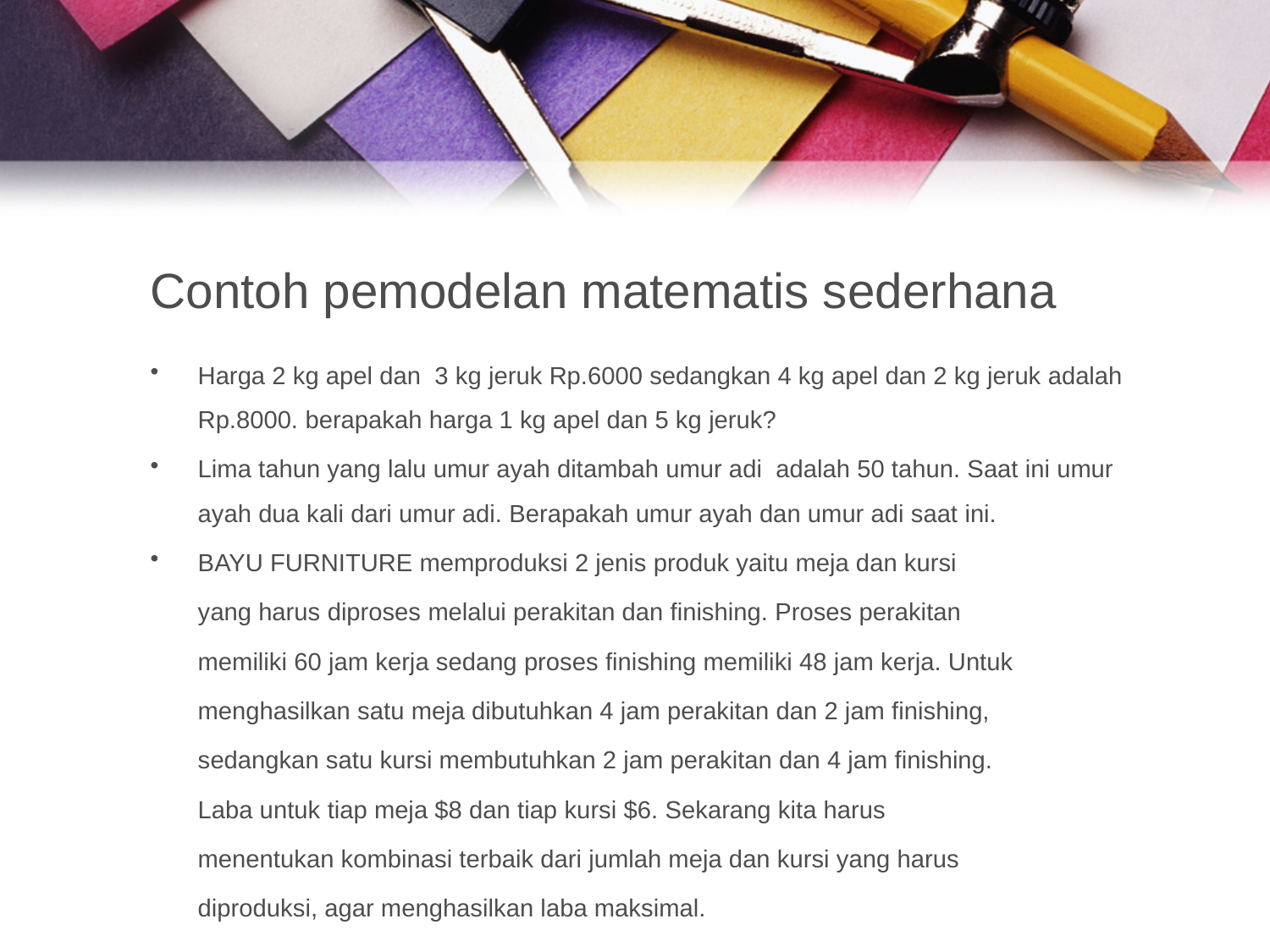

# Contoh pemodelan matematis sederhana
Harga 2 kg apel dan  3 kg jeruk Rp.6000 sedangkan 4 kg apel dan 2 kg jeruk adalah Rp.8000. berapakah harga 1 kg apel dan 5 kg jeruk?
Lima tahun yang lalu umur ayah ditambah umur adi  adalah 50 tahun. Saat ini umur ayah dua kali dari umur adi. Berapakah umur ayah dan umur adi saat ini.
BAYU FURNITURE memproduksi 2 jenis produk yaitu meja dan kursi
	yang harus diproses melalui perakitan dan finishing. Proses perakitan
	memiliki 60 jam kerja sedang proses finishing memiliki 48 jam kerja. Untuk
	menghasilkan satu meja dibutuhkan 4 jam perakitan dan 2 jam finishing,
	sedangkan satu kursi membutuhkan 2 jam perakitan dan 4 jam finishing.
	Laba untuk tiap meja $8 dan tiap kursi $6. Sekarang kita harus
	menentukan kombinasi terbaik dari jumlah meja dan kursi yang harus
	diproduksi, agar menghasilkan laba maksimal.